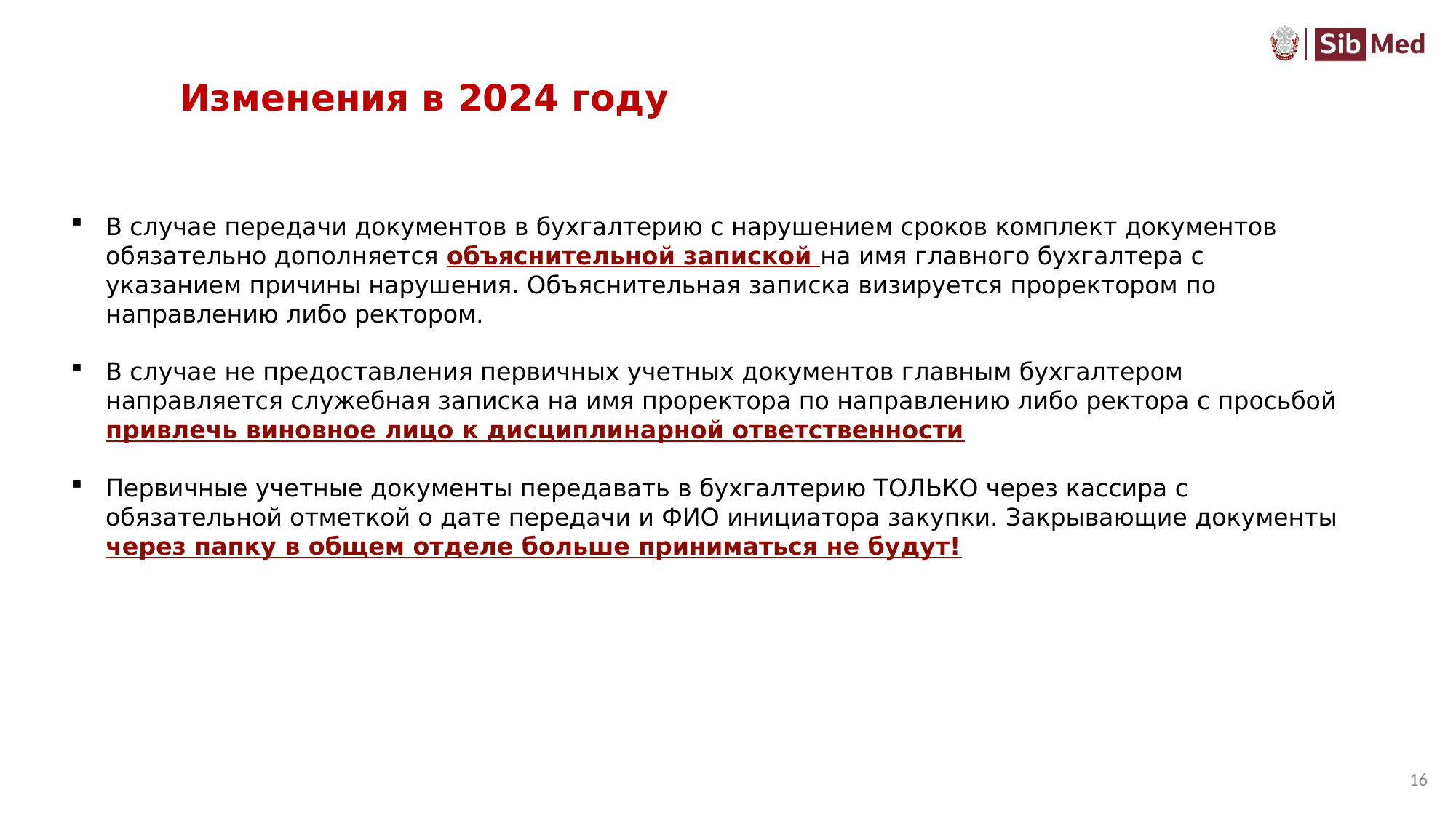

# Изменения в 2024 году
В случае передачи документов в бухгалтерию с нарушением сроков комплект документов обязательно дополняется объяснительной запиской на имя главного бухгалтера с указанием причины нарушения. Объяснительная записка визируется проректором по направлению либо ректором.

В случае не предоставления первичных учетных документов главным бухгалтером направляется служебная записка на имя проректора по направлению либо ректора с просьбой привлечь виновное лицо к дисциплинарной ответственности

Первичные учетные документы передавать в бухгалтерию ТОЛЬКО через кассира с обязательной отметкой о дате передачи и ФИО инициатора закупки. Закрывающие документы через папку в общем отделе больше приниматься не будут!

16